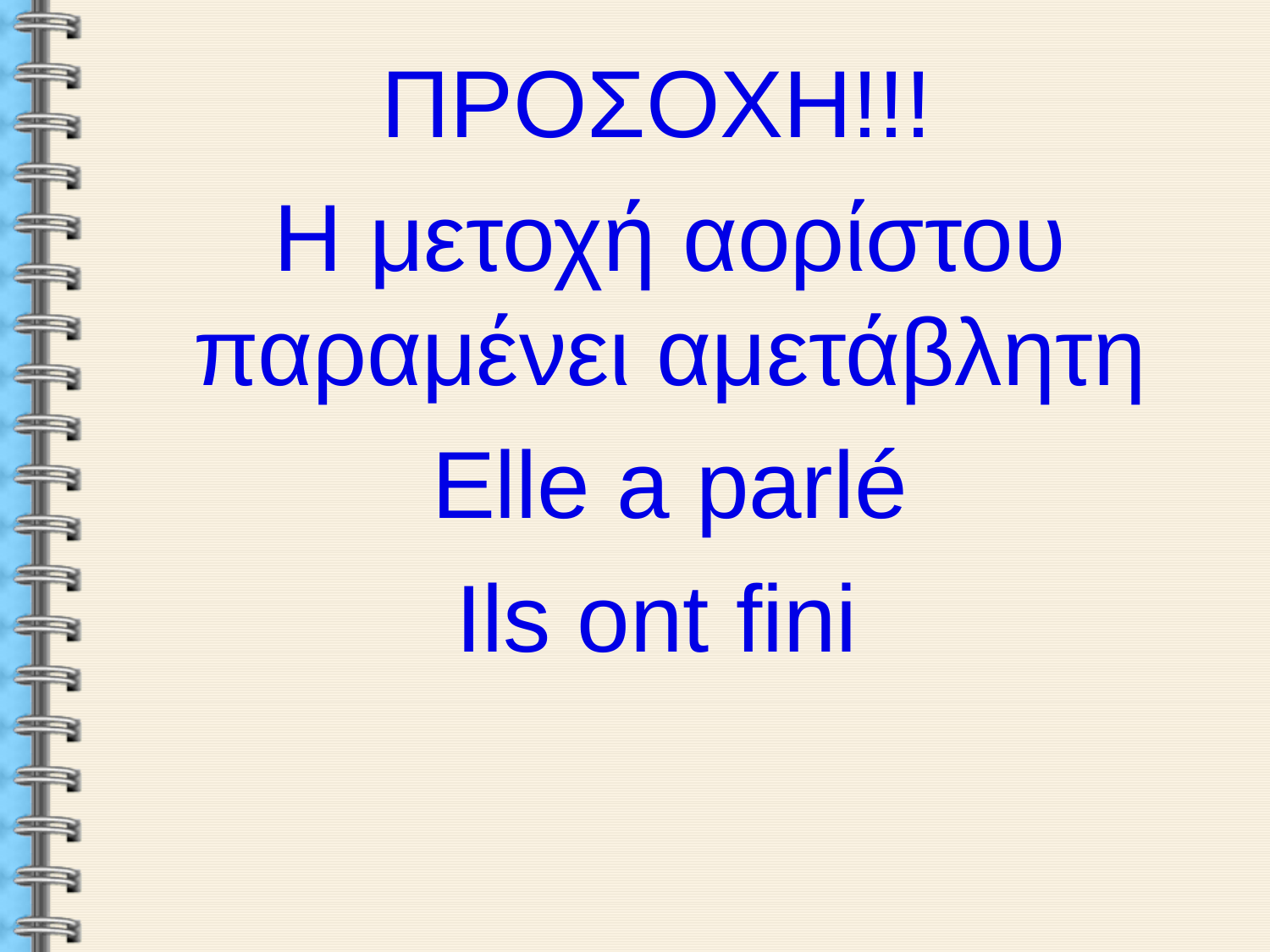

ΠΡΟΣΟΧΗ!!!
Η μετοχή αορίστου παραμένει αμετάβλητη
Elle a parlé
Ils ont fini